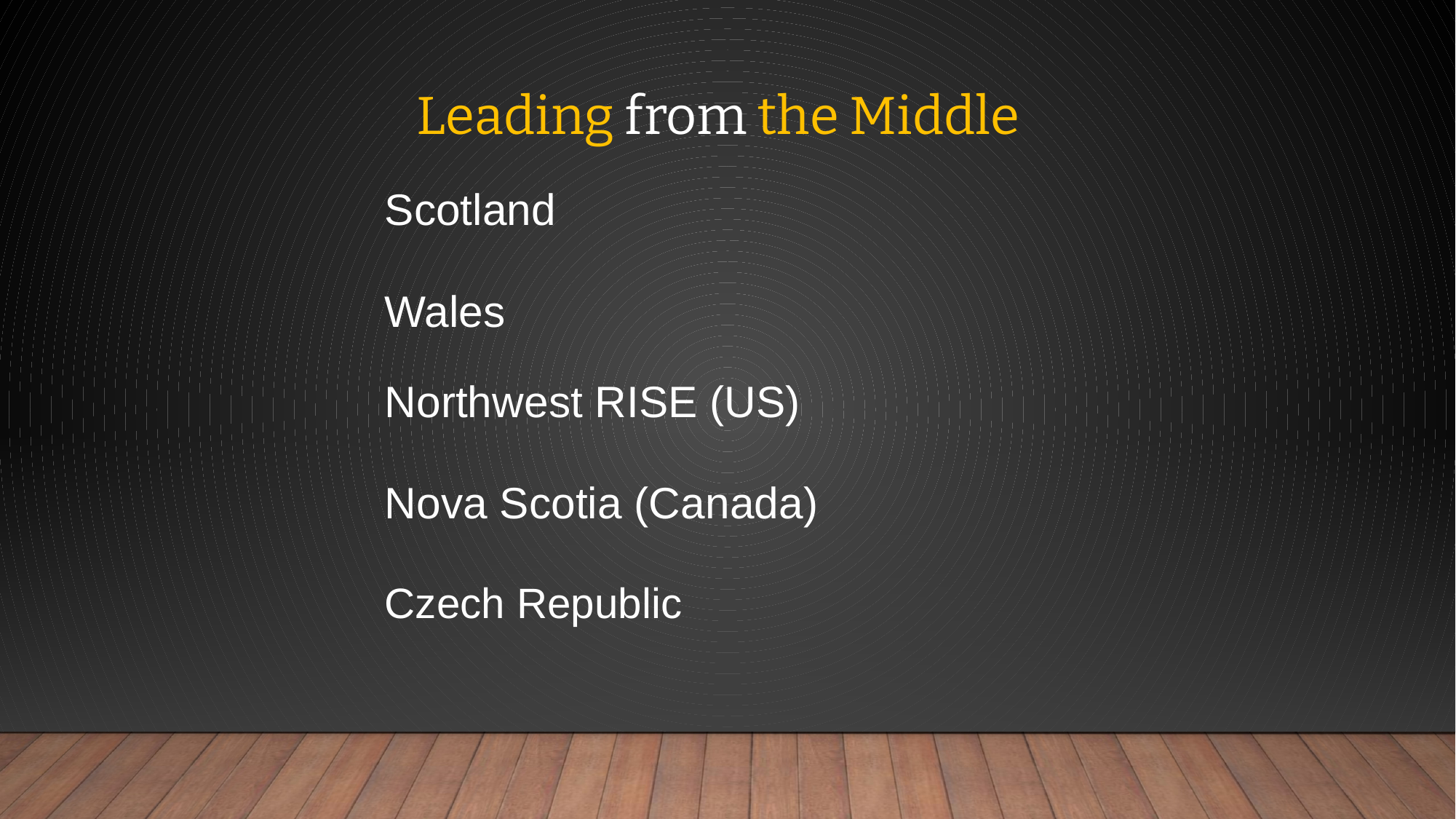

| Leading from the Middle |
| --- |
| Scotland |
| Wales |
| Northwest RISE (US) |
| Nova Scotia (Canada) |
| Czech Republic |